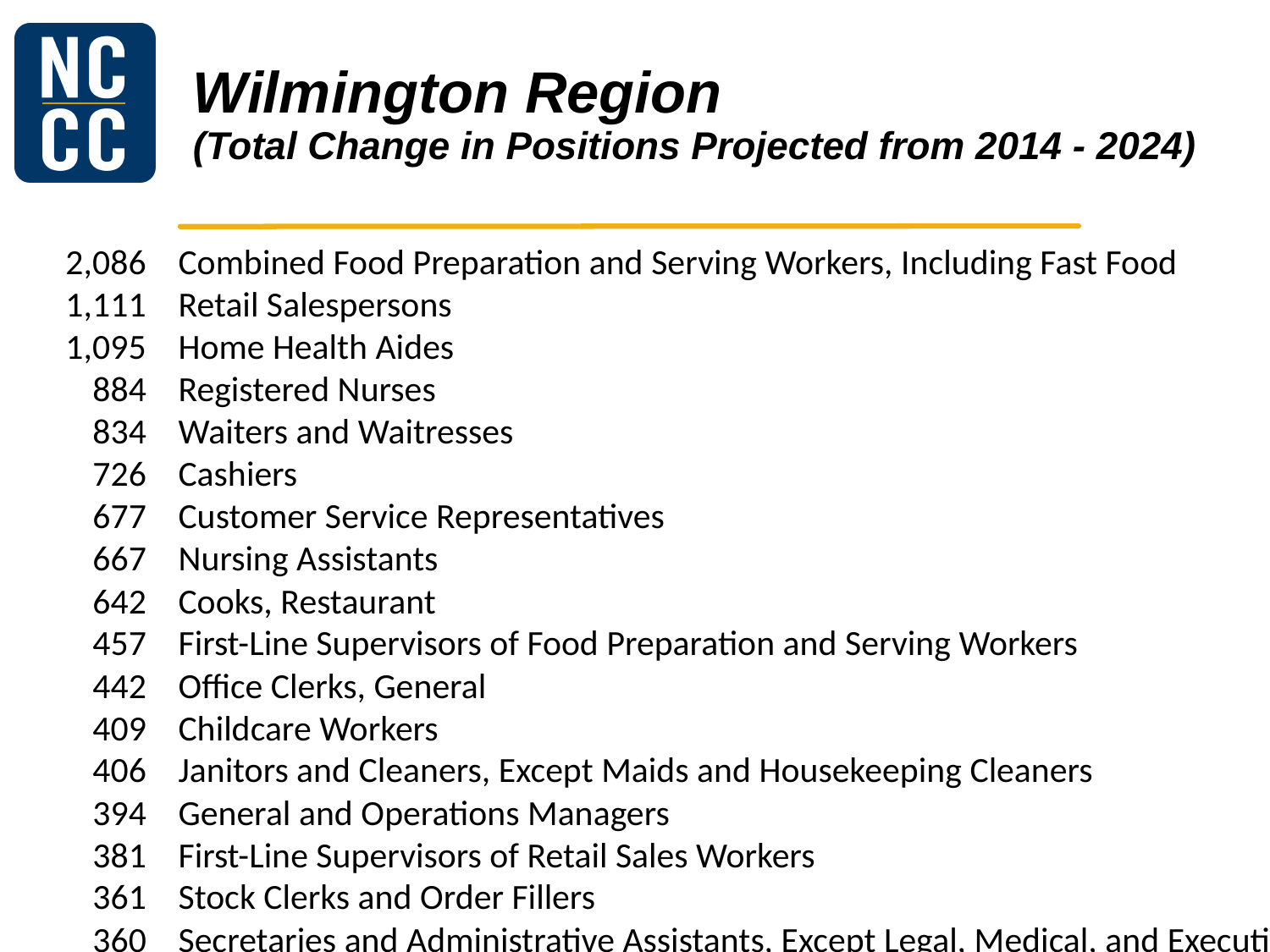

# Wilmington Region (Total Change in Positions Projected from 2014 - 2024)
	2,086	Combined Food Preparation and Serving Workers, Including Fast Food
	1,111	Retail Salespersons
	1,095	Home Health Aides
	884	Registered Nurses
	834	Waiters and Waitresses
	726	Cashiers
	677	Customer Service Representatives
	667	Nursing Assistants
	642	Cooks, Restaurant
	457	First-Line Supervisors of Food Preparation and Serving Workers
	442	Office Clerks, General
	409	Childcare Workers
	406	Janitors and Cleaners, Except Maids and Housekeeping Cleaners
	394	General and Operations Managers
	381	First-Line Supervisors of Retail Sales Workers
	361	Stock Clerks and Order Fillers
	360	Secretaries and Administrative Assistants, Except Legal, Medical, and Executive
	345	Maintenance and Repair Workers, General
	339	Elementary School Teachers, Except Special Education
	330	Landscaping and Groundskeeping Workers
	327	Maids and Housekeeping Cleaners
	326	Accountants and Auditors
	308	First-Line Supervisors of Office and Administrative Support Workers
	307	Laborers and Freight, Stock, and Material Movers, Hand
	287	Personal Care Aides
	279	Receptionists and Information Clerks
	275	Teacher Assistants
	257	Software Developers, Applications
	232	Amusement and Recreation Attendants
	226	Computer Systems Analysts
	225	Business Operations Specialists, All Other
	218	Fitness Trainers and Aerobics Instructors
	210	Food Preparation Workers
	199	Construction Laborers
	197	Secondary School Teachers, Except Special and Career/Technical Education
	194	First-Line Supervisors of Construction Trades and Extraction Workers
	192	Sales Representatives, Services, All Other
	192	Medical Assistants
	190	Computer User Support Specialists
	181	Heavy and Tractor-Trailer Truck Drivers